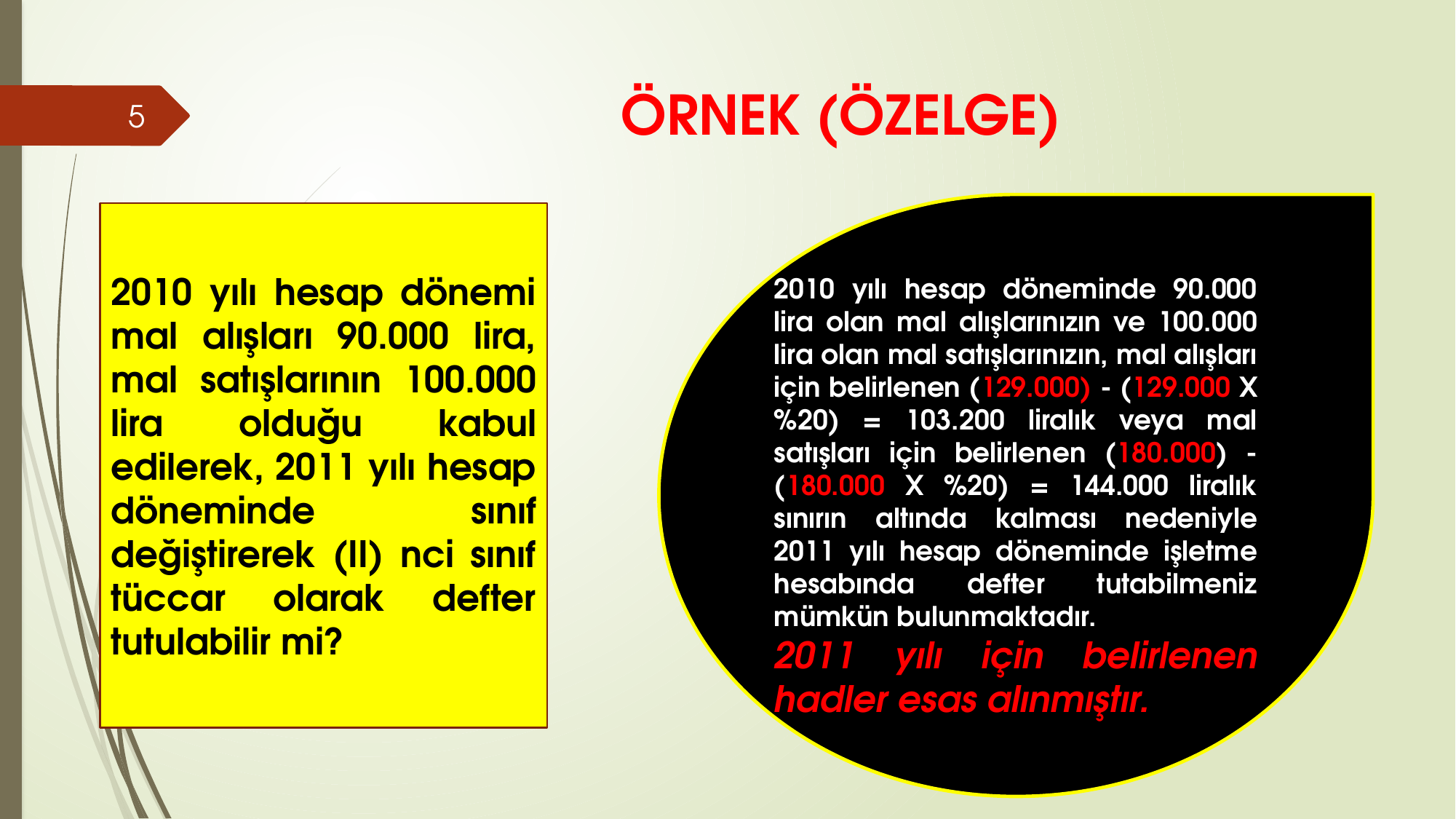

# ÖRNEK (ÖZELGE)
5
2010 yılı hesap döneminde 90.000 lira olan mal alışlarınızın ve 100.000 lira olan mal satışlarınızın, mal alışları için belirlenen (129.000) - (129.000 X %20) = 103.200 liralık veya mal satışları için belirlenen (180.000) - (180.000 X %20) = 144.000 liralık sınırın altında kalması nedeniyle 2011 yılı hesap döneminde işletme hesabında defter tutabilmeniz mümkün bulunmaktadır.
2011 yılı için belirlenen hadler esas alınmıştır.
2010 yılı hesap dönemi mal alışları 90.000 lira, mal satışlarının 100.000 lira olduğu kabul edilerek, 2011 yılı hesap döneminde sınıf değiştirerek (II) nci sınıf tüccar olarak defter tutulabilir mi?